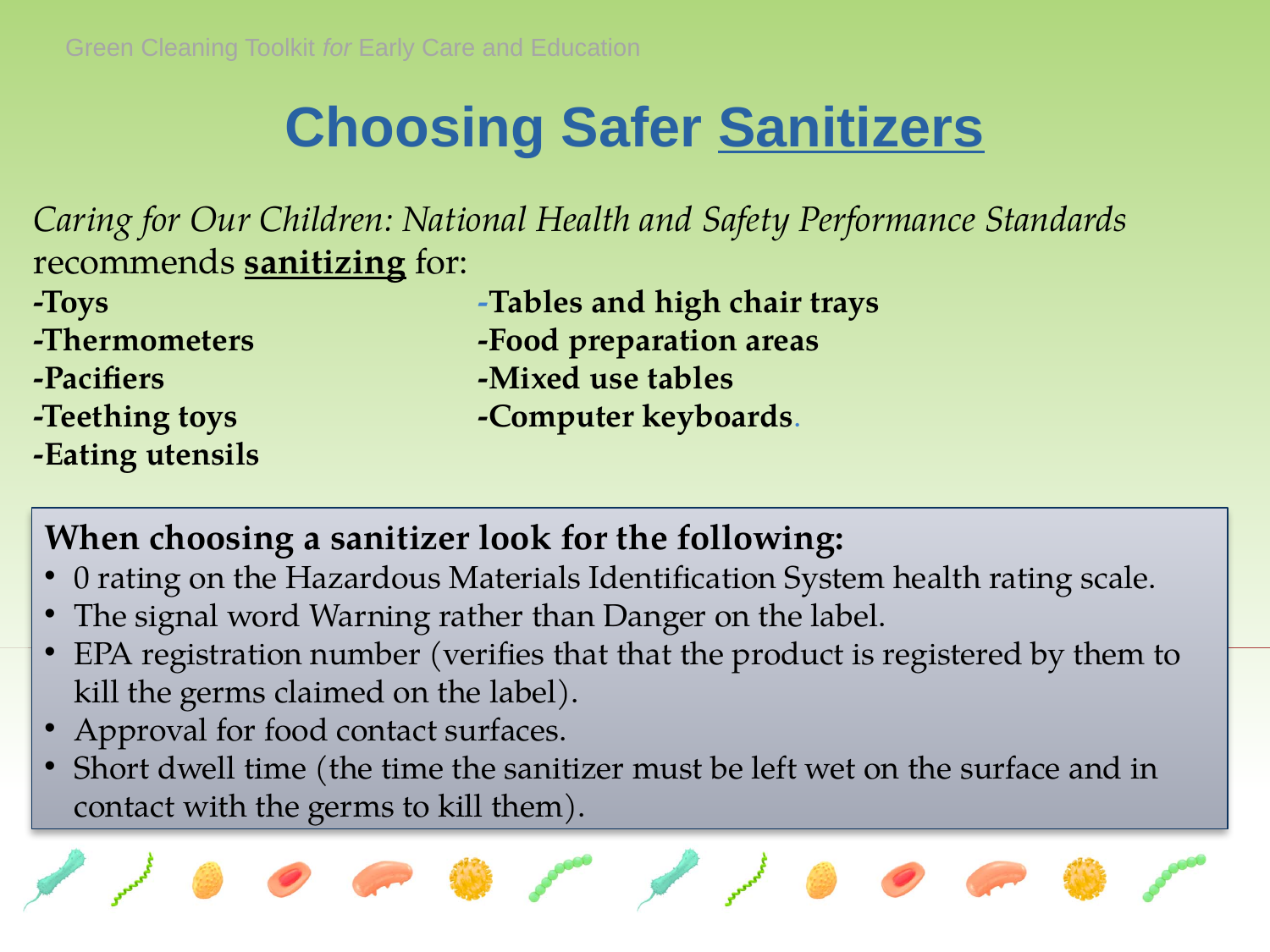

Choosing Safer Sanitizers
Caring for Our Children: National Health and Safety Performance Standards recommends sanitizing for:
-Toys
-Thermometers
-Pacifiers
-Teething toys
-Eating utensils

-Tables and high chair trays
-Food preparation areas
-Mixed use tables
-Computer keyboards.
When choosing a sanitizer look for the following:
0 rating on the Hazardous Materials Identification System health rating scale.
The signal word Warning rather than Danger on the label.
EPA registration number (verifies that that the product is registered by them to kill the germs claimed on the label).
Approval for food contact surfaces.
Short dwell time (the time the sanitizer must be left wet on the surface and in contact with the germs to kill them).